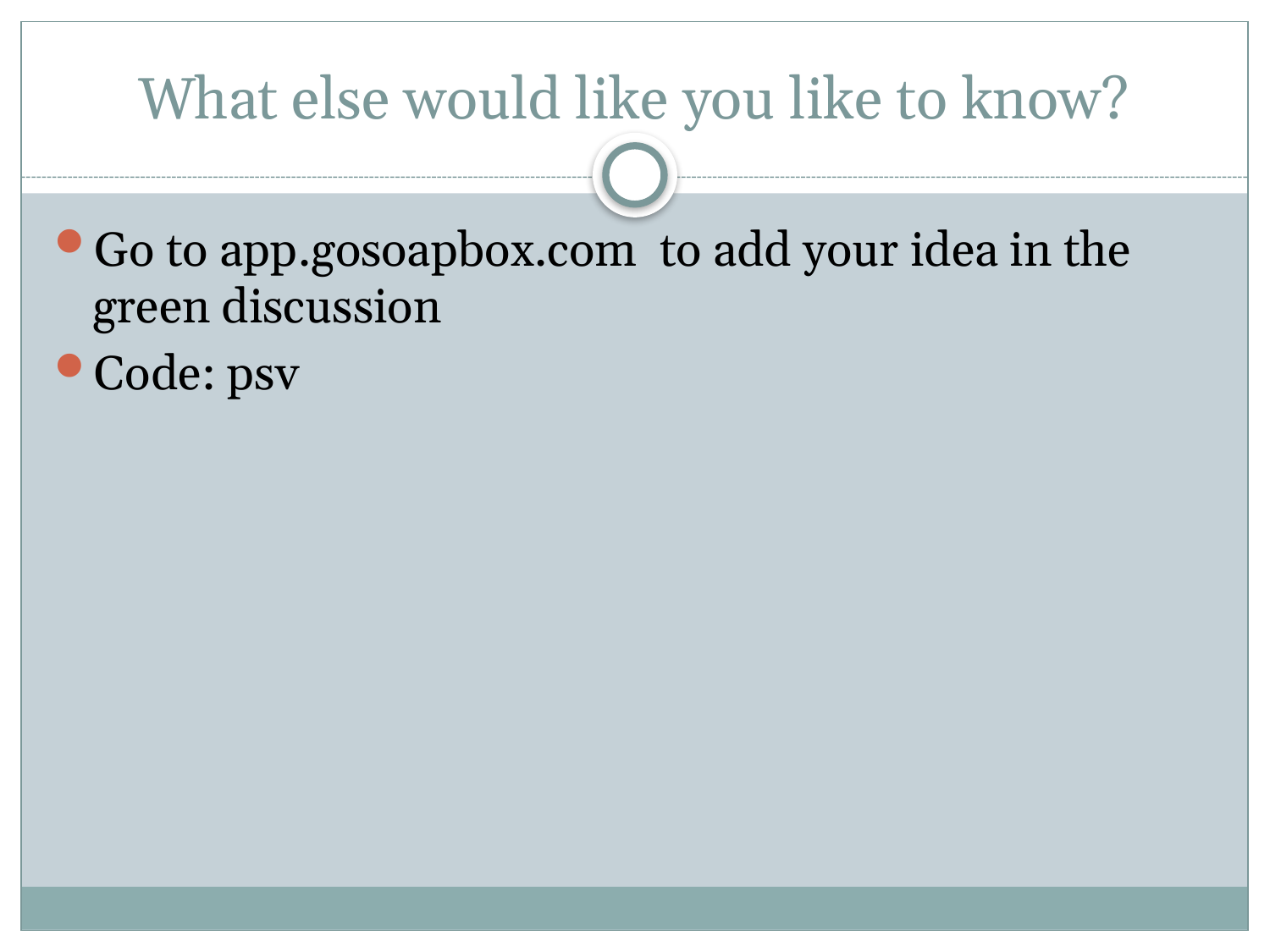

# What else would like you like to know?
Go to app.gosoapbox.com  to add your idea in the green discussion
Code: psv